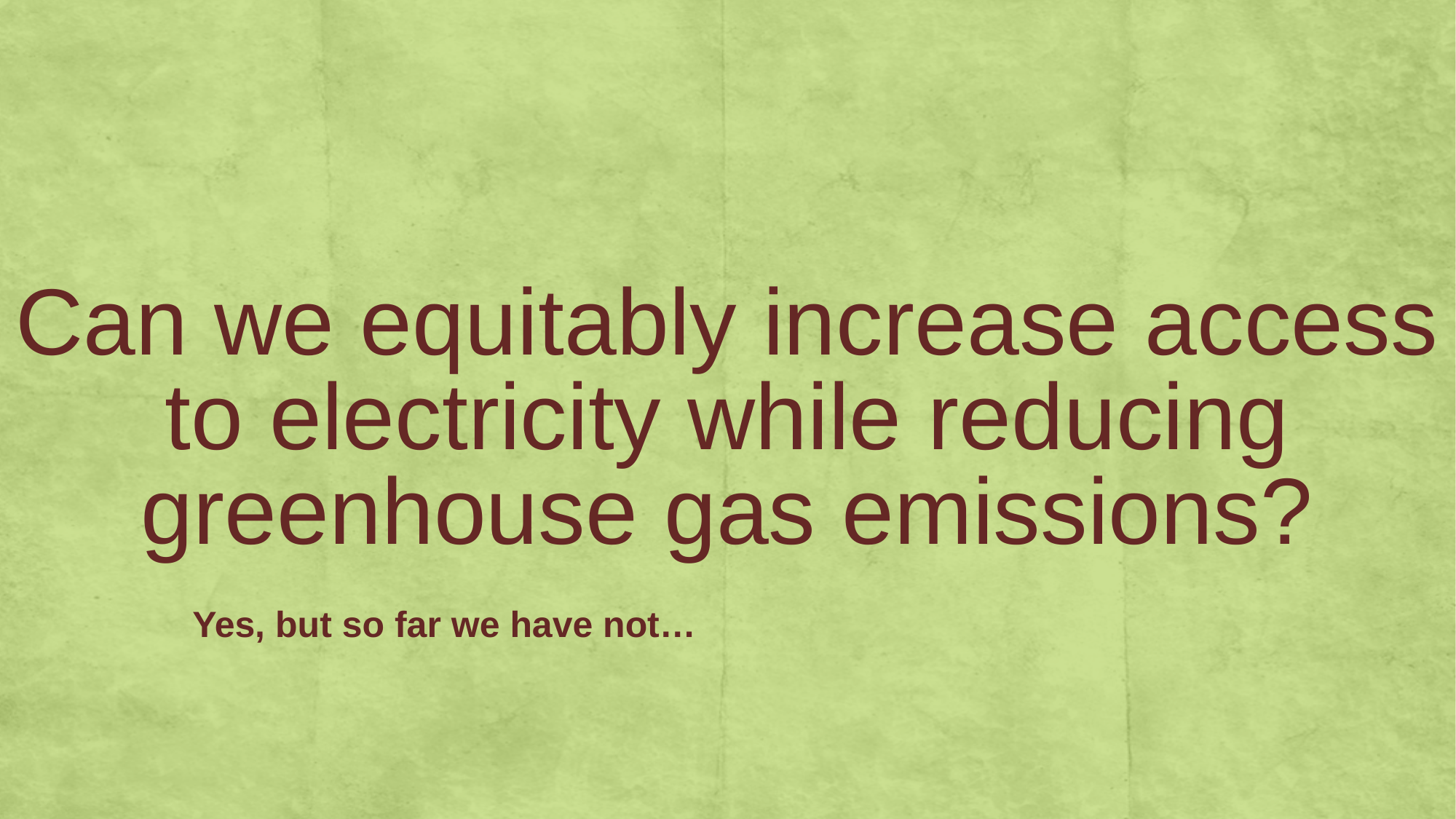

Can we equitably increase access to electricity while reducing greenhouse gas emissions?
Yes, but so far we have not…